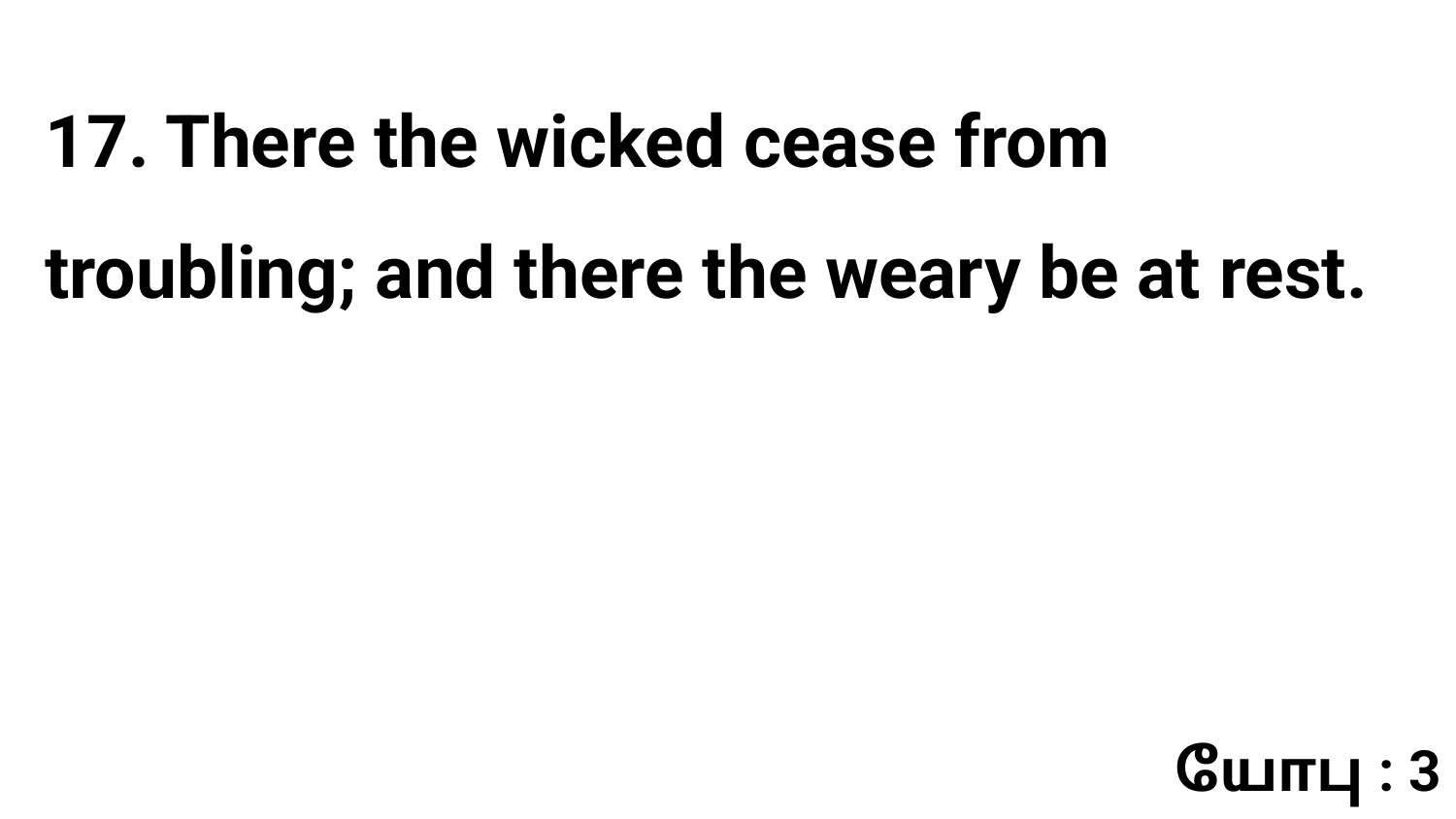

17. There the wicked cease from troubling; and there the weary be at rest.
யோபு : 3